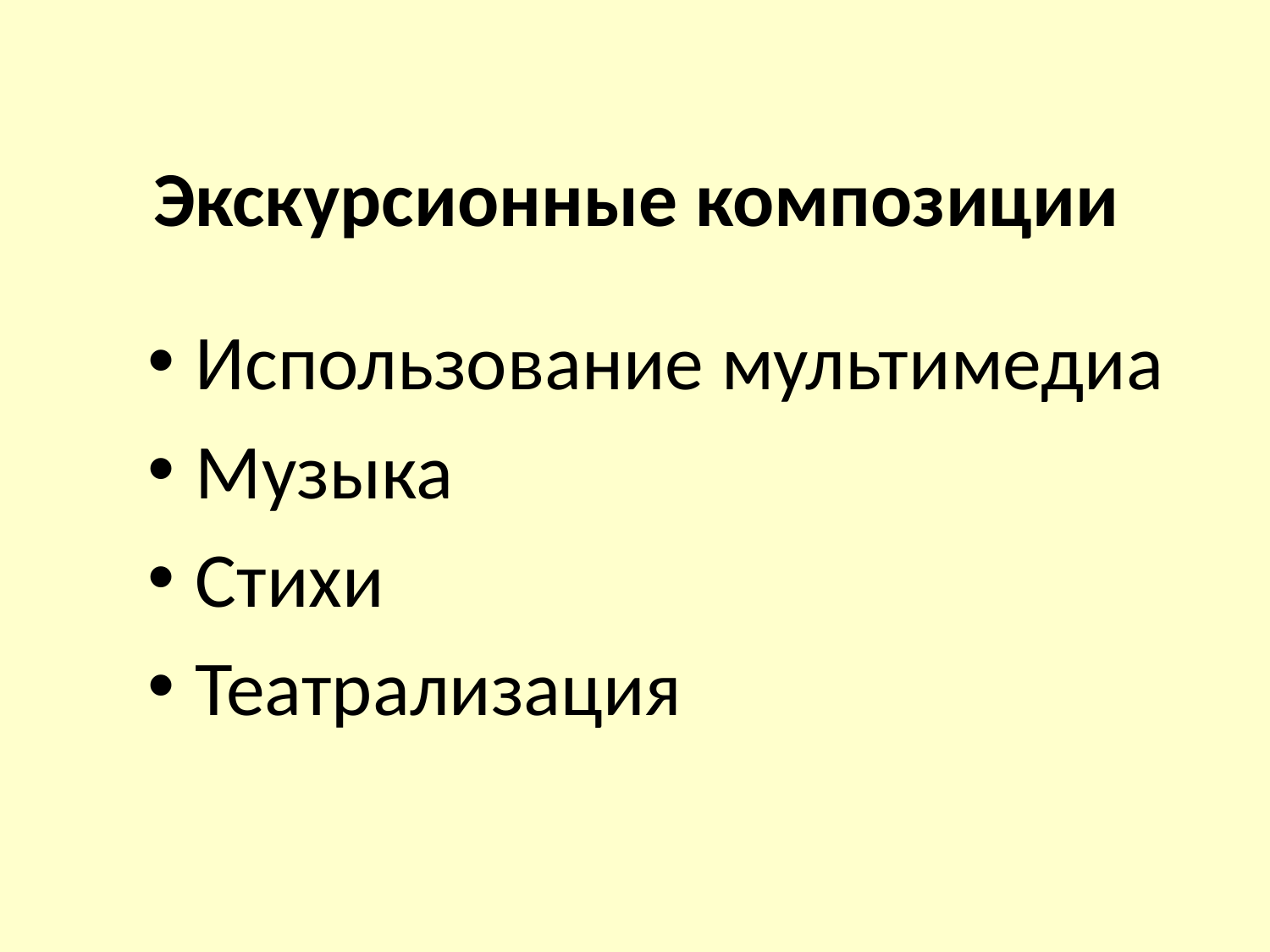

# Экскурсионные композиции
Использование мультимедиа
Музыка
Стихи
Театрализация